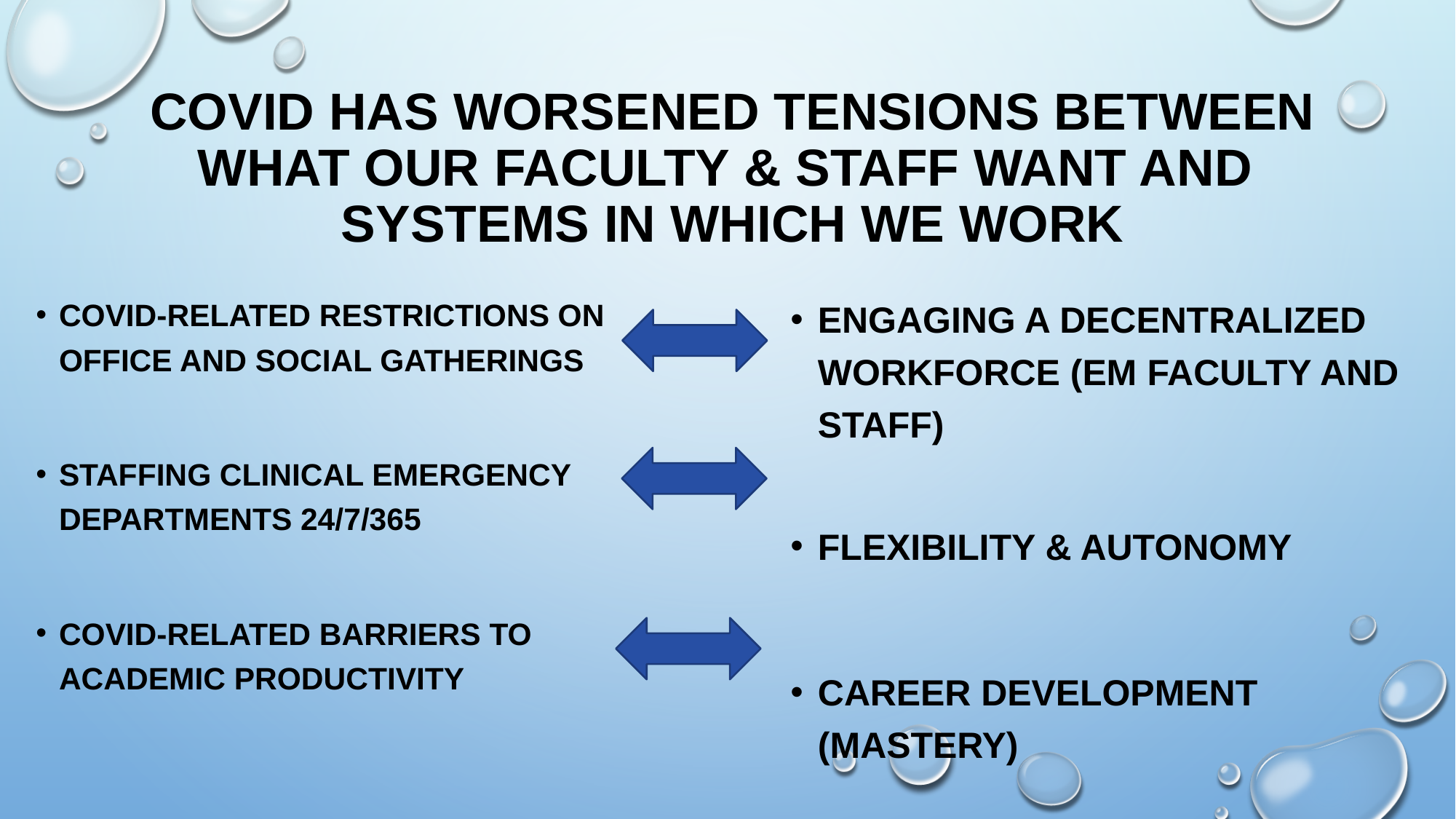

# COVID Has Worsened Tensions Between what our Faculty & Staff want And Systems in Which We Work
Engaging a decentralized workforce (EM faculty and staff)

Flexibility & Autonomy

Career Development (Mastery)
COVID-Related restrictions on office and social gatherings

Staffing clinical emergency departments 24/7/365

COVID-Related Barriers to Academic Productivity